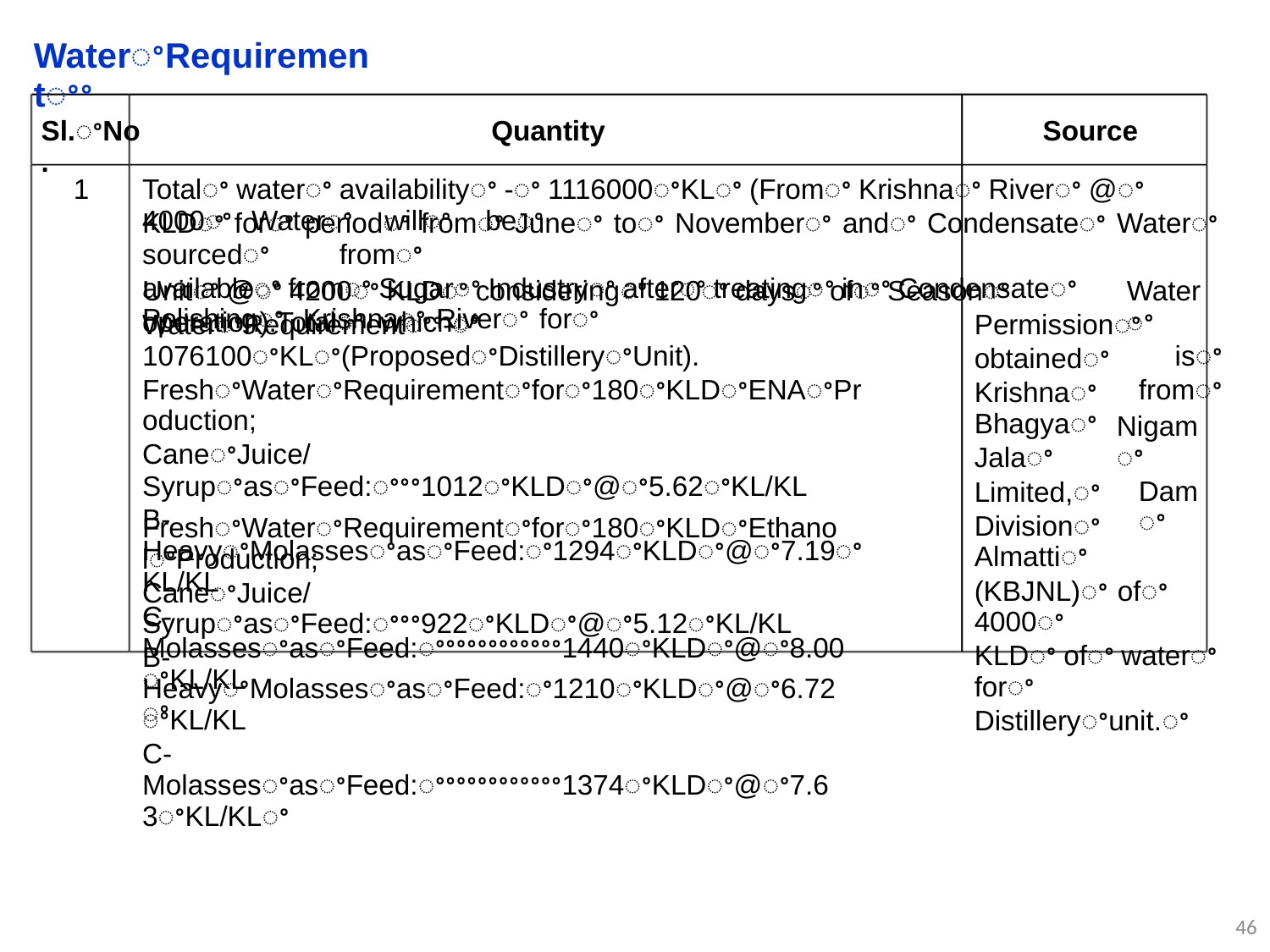

WaterꢀRequirementꢀꢀ
Sl.ꢀNo.
Quantity
Source
1
Totalꢀ waterꢀ availabilityꢀ -ꢀ 1116000ꢀKLꢀ (Fromꢀ Krishnaꢀ Riverꢀ @ꢀ 4000ꢀ Waterꢀ willꢀ beꢀ
KLDꢀ forꢀ periodꢀ fromꢀ Juneꢀ toꢀ Novemberꢀ andꢀ Condensateꢀ Waterꢀ sourcedꢀ fromꢀ
availableꢀ fromꢀ Sugarꢀ Industryꢀ afterꢀ treatingꢀ inꢀ Condensateꢀ Polishingꢀ Krishnaꢀ Riverꢀ forꢀ
Unitꢀ @ꢀ 4200ꢀ KLDꢀ consideringꢀ 120ꢀ daysꢀ ofꢀ Seasonꢀ operation).Totalꢀ whichꢀ
Waterꢀ
isꢀ
fromꢀ
WaterꢀRequirementꢀꢀ-ꢀ1076100ꢀKLꢀ(ProposedꢀDistilleryꢀUnit).
FreshꢀWaterꢀRequirementꢀforꢀ180ꢀKLDꢀENAꢀProduction;
CaneꢀJuice/SyrupꢀasꢀFeed:ꢀꢀꢀ1012ꢀKLDꢀ@ꢀ5.62ꢀKL/KL
B-HeavyꢀMolassesꢀasꢀFeed:ꢀ1294ꢀKLDꢀ@ꢀ7.19ꢀKL/KL
C-MolassesꢀasꢀFeed:ꢀꢀꢀꢀꢀꢀꢀꢀꢀꢀꢀꢀ1440ꢀKLDꢀ@ꢀ8.00ꢀKL/KL
ꢀ
Permissionꢀ
obtainedꢀ
Krishnaꢀ Bhagyaꢀ
Jalaꢀ
Limited,ꢀ
Divisionꢀ Almattiꢀ
(KBJNL)ꢀ ofꢀ 4000ꢀ
KLDꢀ ofꢀ waterꢀ forꢀ
Distilleryꢀunit.ꢀ
Nigamꢀ
Damꢀ
FreshꢀWaterꢀRequirementꢀforꢀ180ꢀKLDꢀEthanolꢀProduction;
CaneꢀJuice/SyrupꢀasꢀFeed:ꢀꢀꢀ922ꢀKLDꢀ@ꢀ5.12ꢀKL/KL
B-HeavyꢀMolassesꢀasꢀFeed:ꢀ1210ꢀKLDꢀ@ꢀ6.72ꢀKL/KL
C-MolassesꢀasꢀFeed:ꢀꢀꢀꢀꢀꢀꢀꢀꢀꢀꢀꢀ1374ꢀKLDꢀ@ꢀ7.63ꢀKL/KLꢀ
46